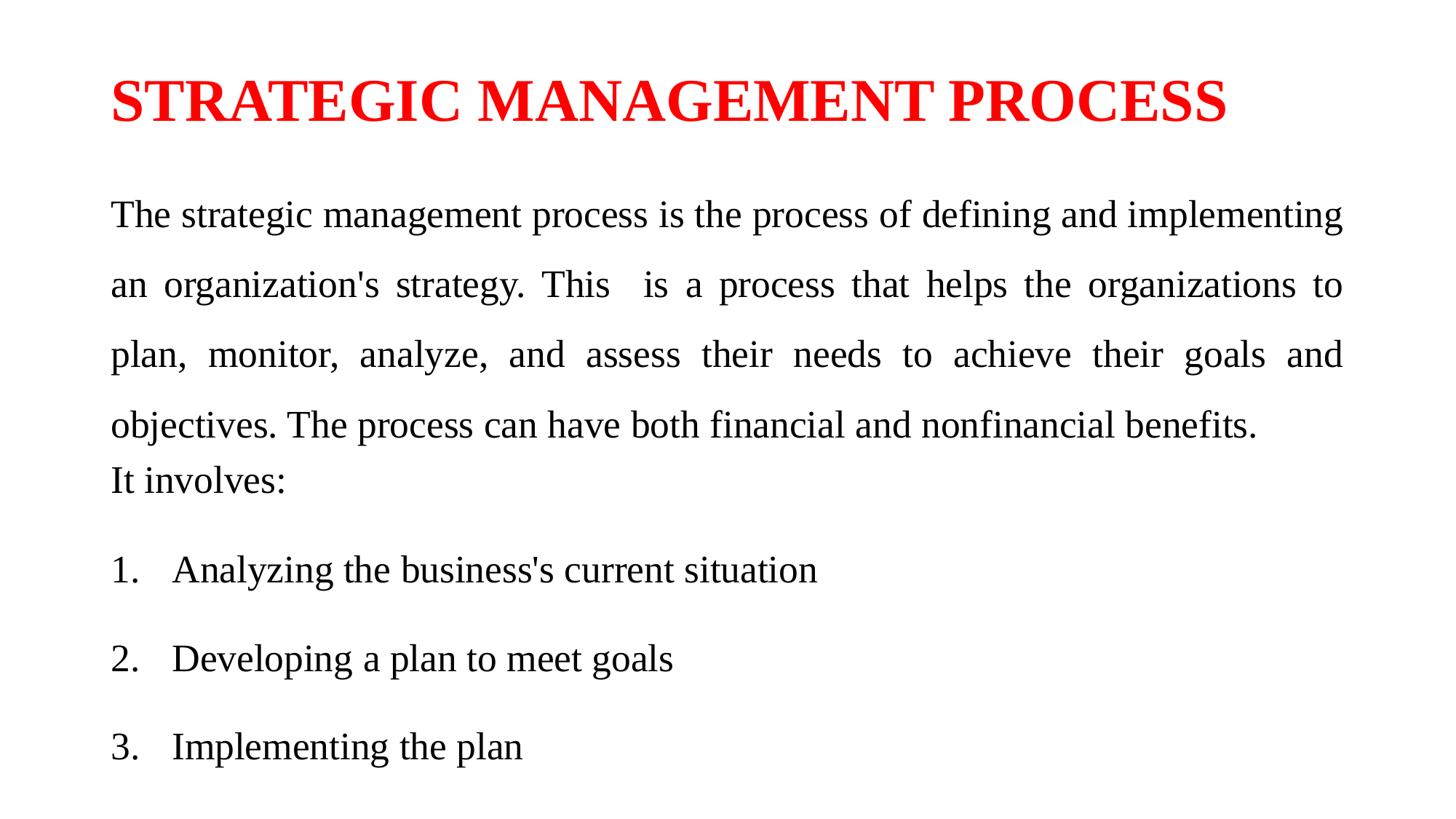

# STRATEGIC MANAGEMENT PROCESS
The strategic management process is the process of defining and implementing an organization's strategy. This  is a process that helps the organizations to plan, monitor, analyze, and assess their needs to achieve their goals and objectives. The process can have both financial and nonfinancial benefits.
It involves:
Analyzing the business's current situation
Developing a plan to meet goals
Implementing the plan